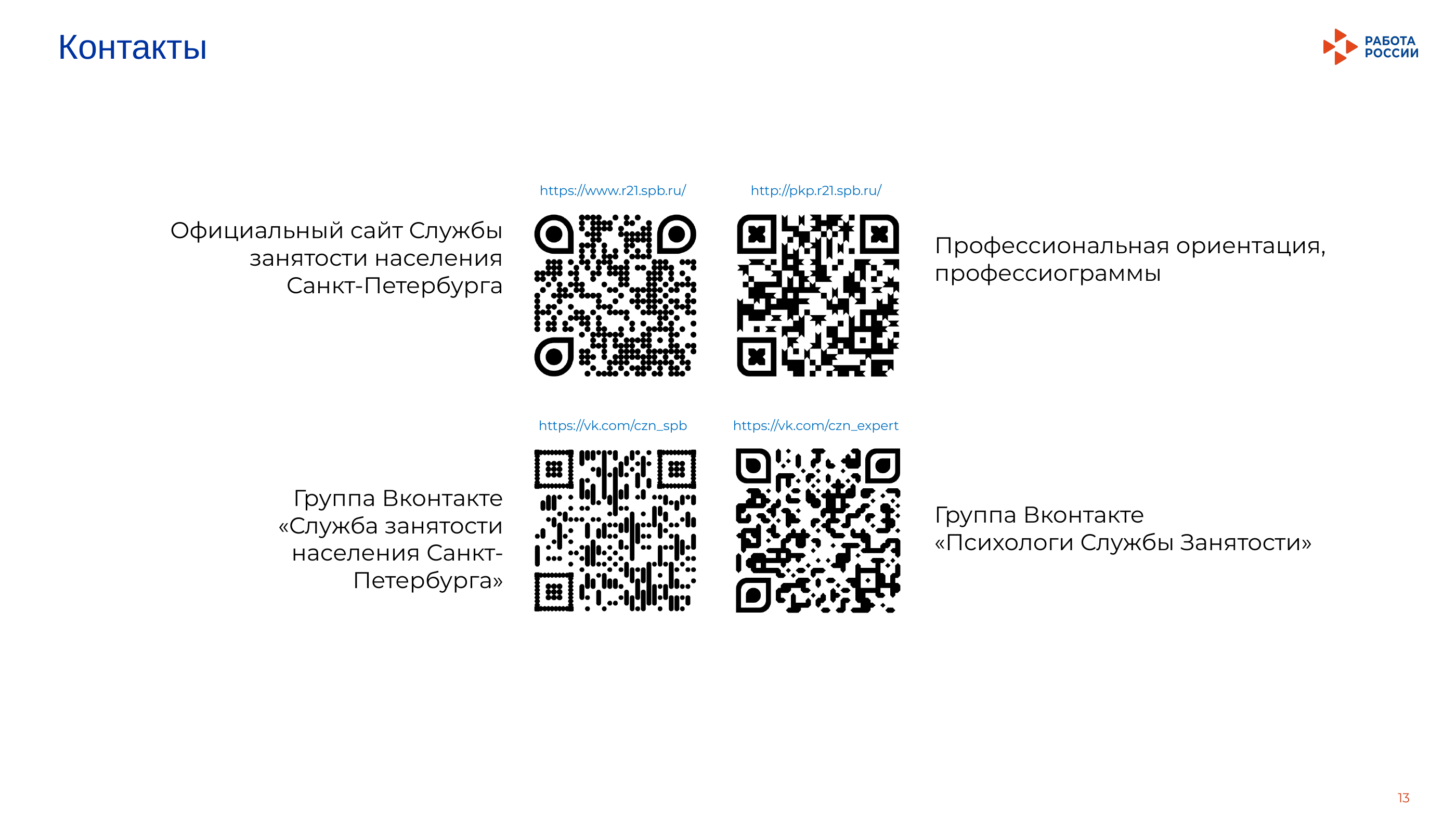

Контакты

https://www.r21.spb.ru/

http://pkp.r21.spb.ru/

https://vk.com/czn_spb

https://vk.com/czn_expert

Официальный сайт Службы занятости населения
Санкт-Петербурга
Профессиональная ориентация, профессиограммы

Группа Вконтакте
«Психологи Службы Занятости»
Группа Вконтакте
«Служба занятости населения Санкт-Петербурга»